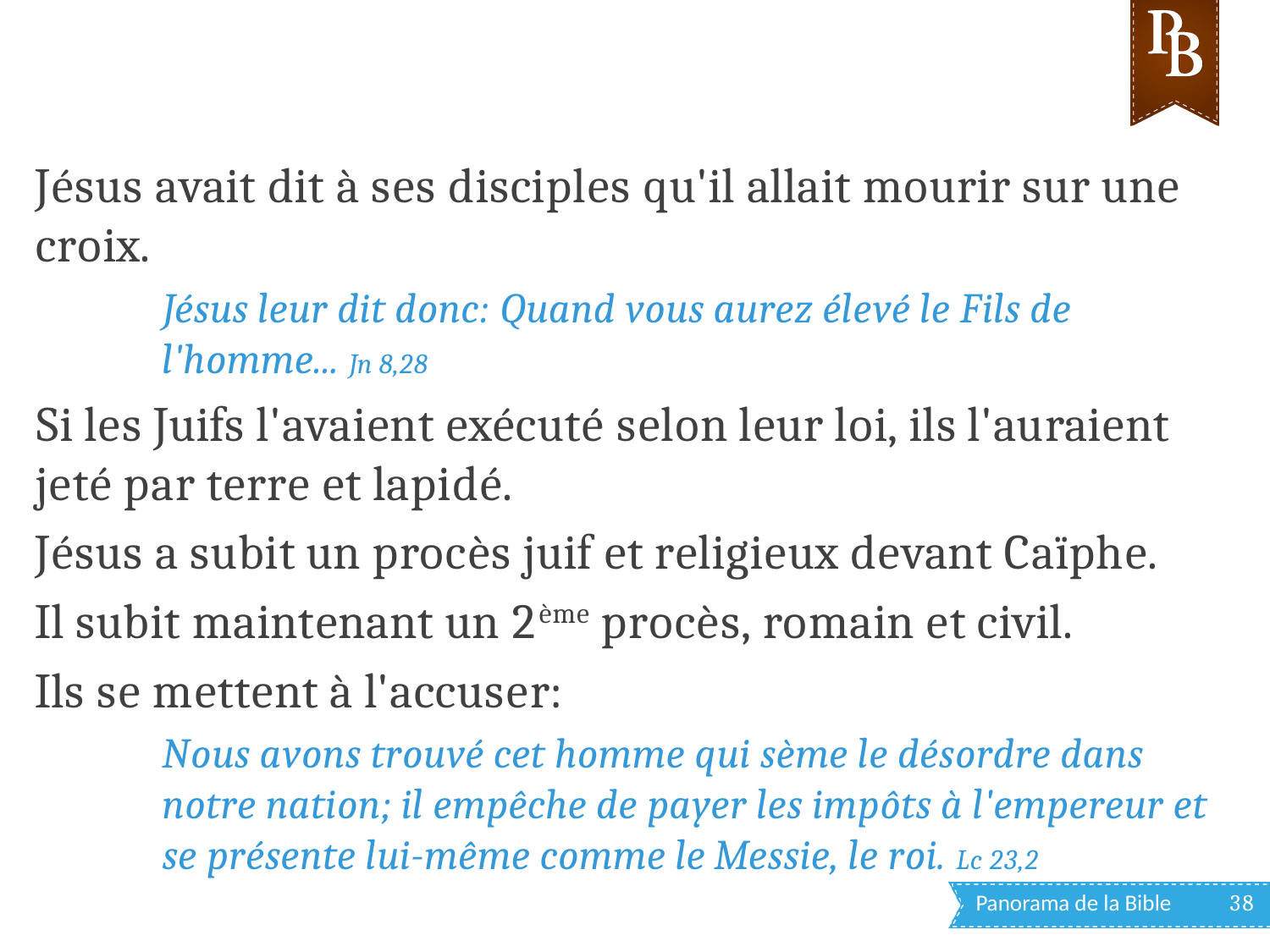

Jésus avait dit à ses disciples qu'il allait mourir sur une croix.
Jésus leur dit donc: Quand vous aurez élevé le Fils de l'homme... Jn 8,28
Si les Juifs l'avaient exécuté selon leur loi, ils l'auraient jeté par terre et lapidé.
Jésus a subit un procès juif et religieux devant Caïphe.
Il subit maintenant un 2ème procès, romain et civil.
Ils se mettent à l'accuser:
Nous avons trouvé cet homme qui sème le désordre dans notre nation; il empêche de payer les impôts à l'empereur et se présente lui-même comme le Messie, le roi. Lc 23,2